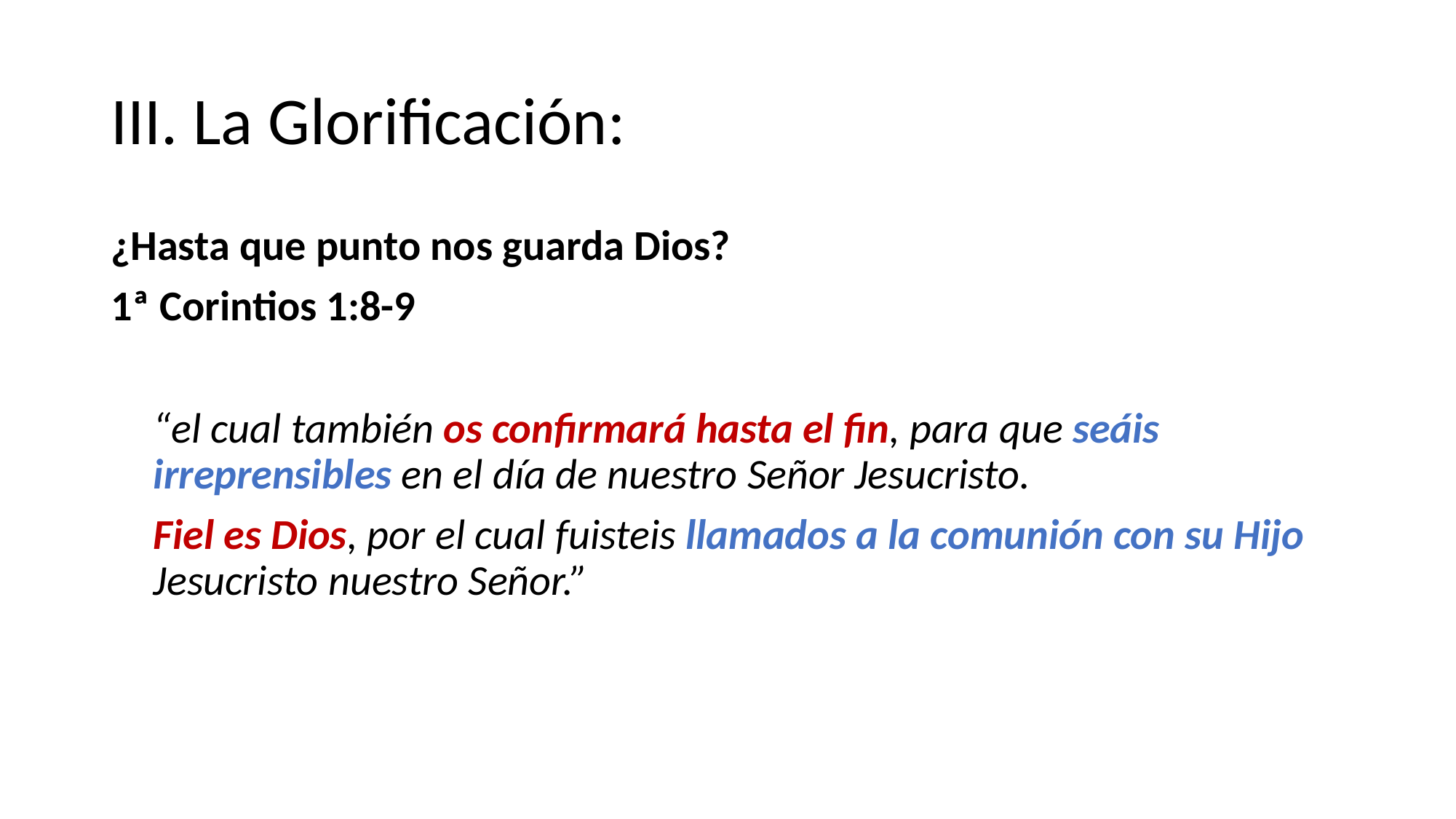

# III. La Glorificación:
¿Hasta que punto nos guarda Dios?
1ª Corintios 1:8-9

“el cual también os confirmará hasta el fin, para que seáis irreprensibles en el día de nuestro Señor Jesucristo.
Fiel es Dios, por el cual fuisteis llamados a la comunión con su Hijo Jesucristo nuestro Señor.”